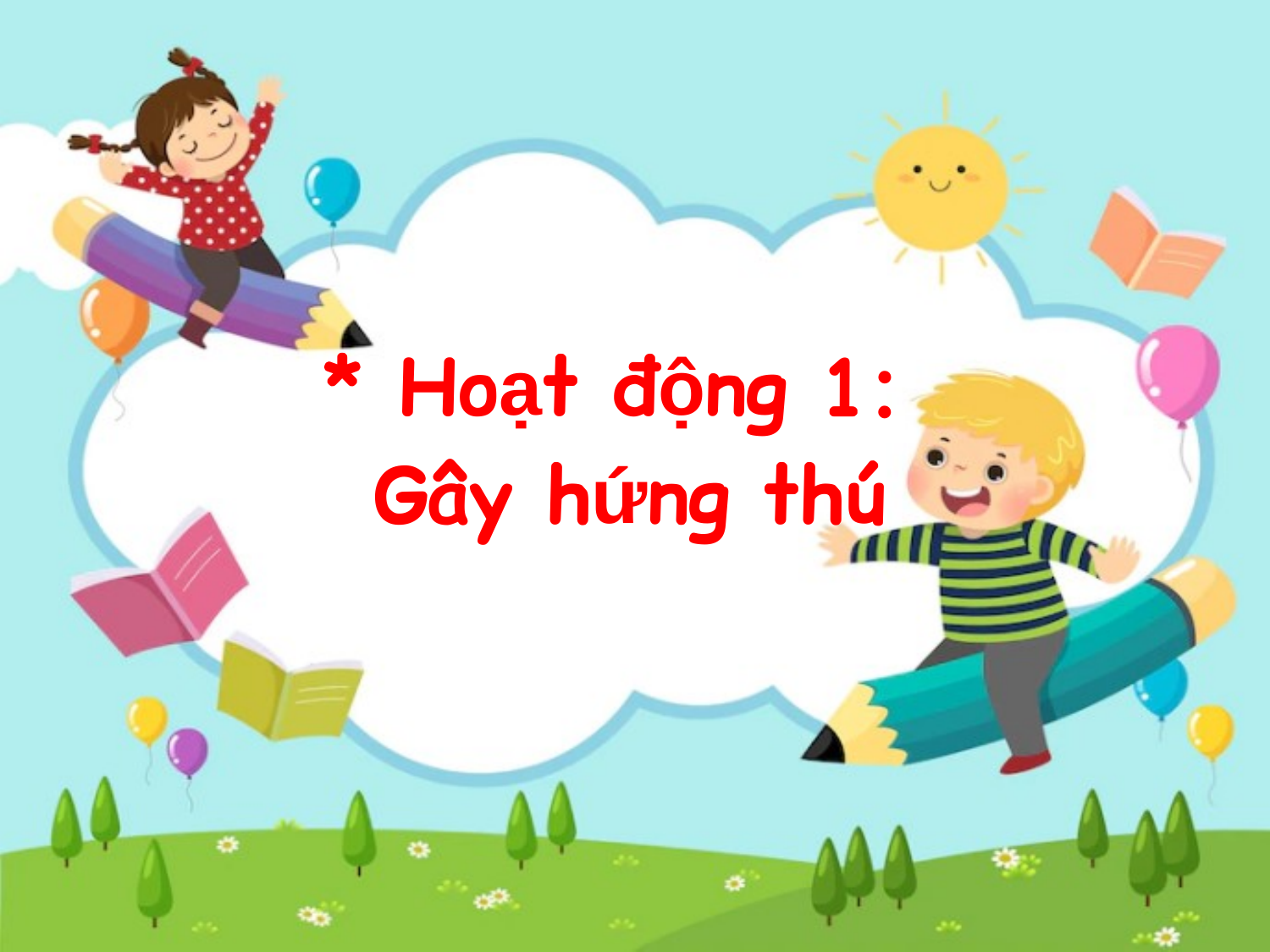

* Hoạt động 1:
Gây hứng thú